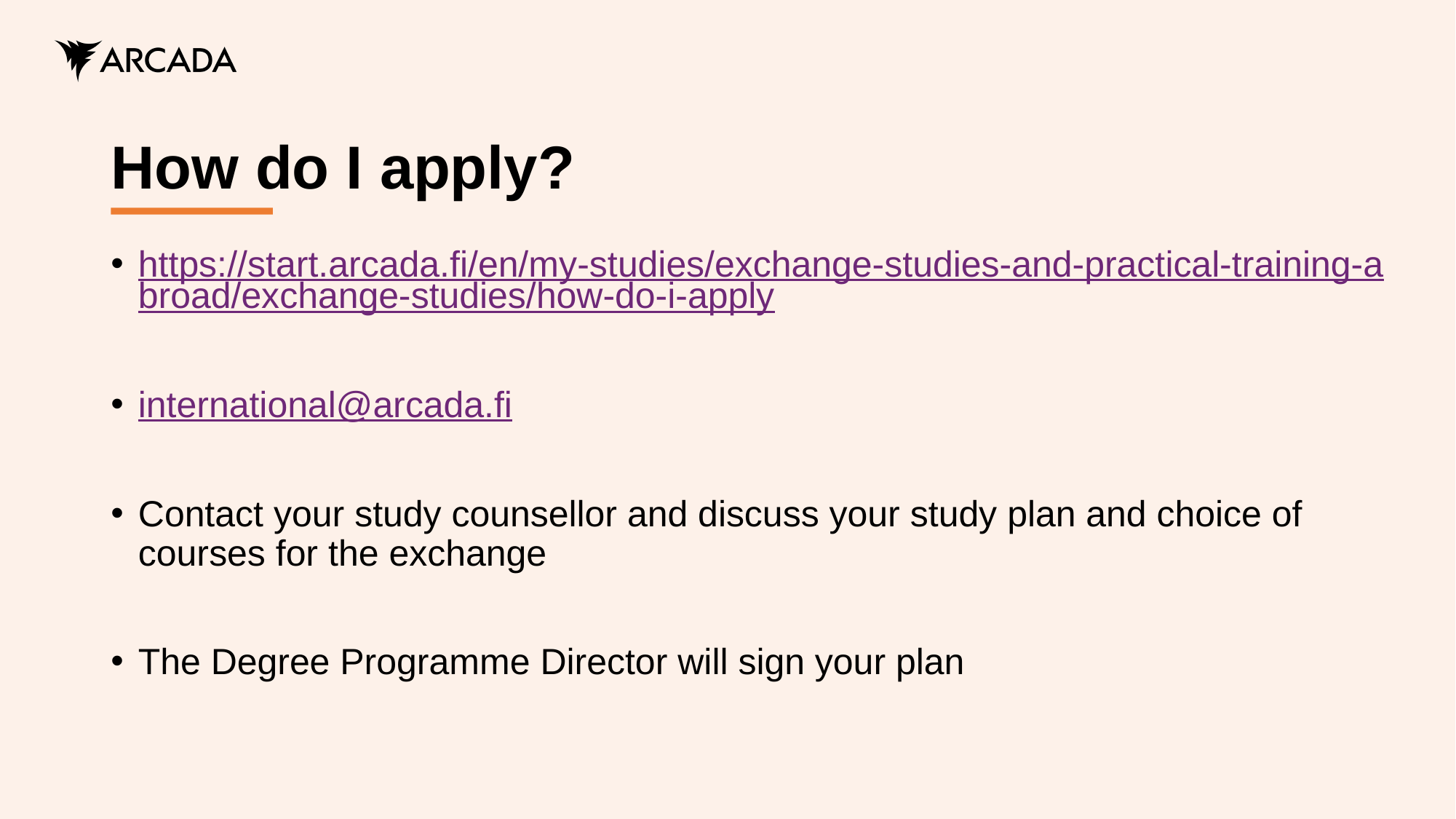

# How do I apply?
https://start.arcada.fi/en/my-studies/exchange-studies-and-practical-training-abroad/exchange-studies/how-do-i-apply

international@arcada.fi

Contact your study counsellor and discuss your study plan and choice of courses for the exchange

The Degree Programme Director will sign your plan